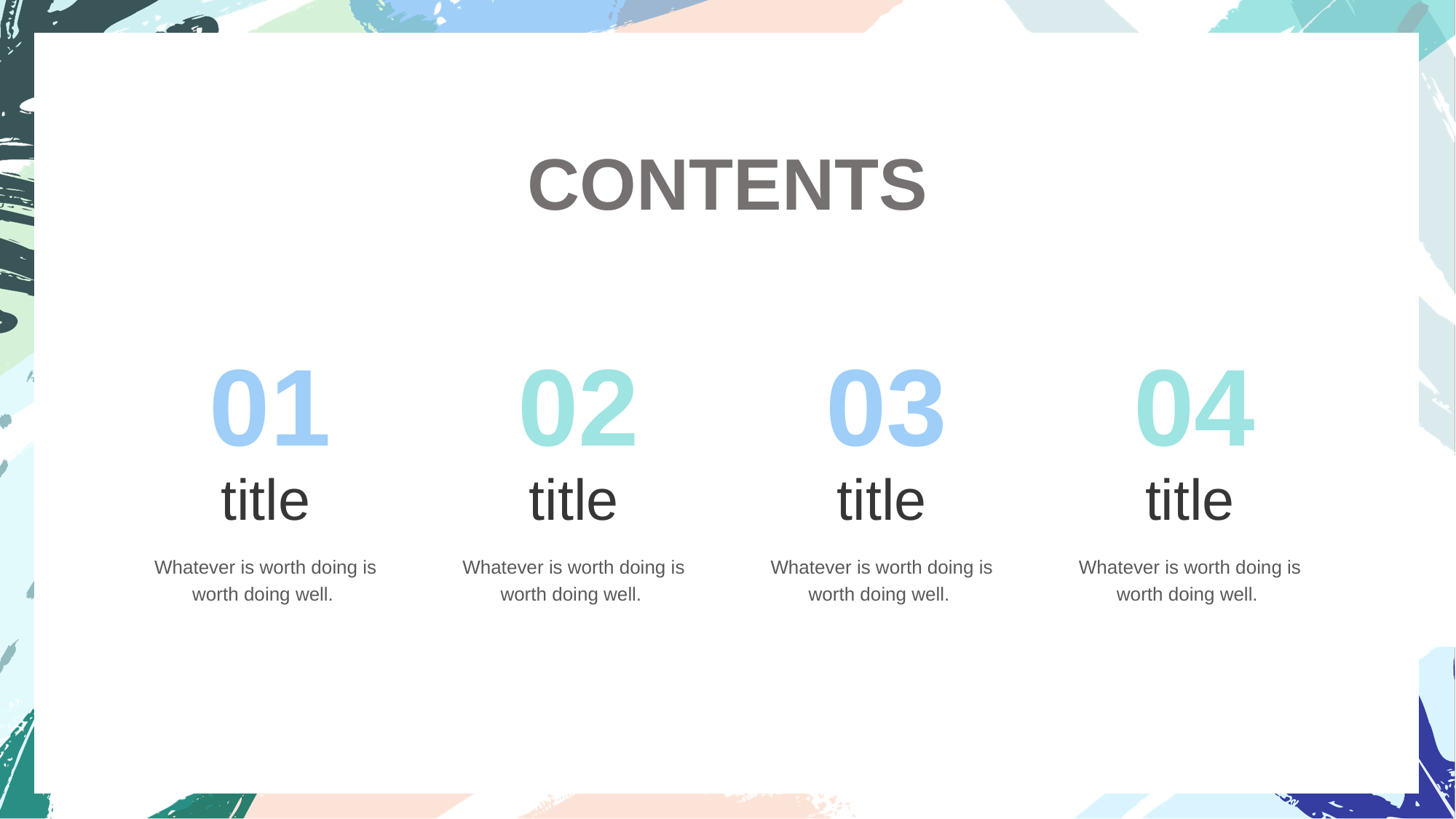

CONTENTS
01
02
03
04
title
title
title
title
Whatever is worth doing is worth doing well.
Whatever is worth doing is worth doing well.
Whatever is worth doing is worth doing well.
Whatever is worth doing is worth doing well.